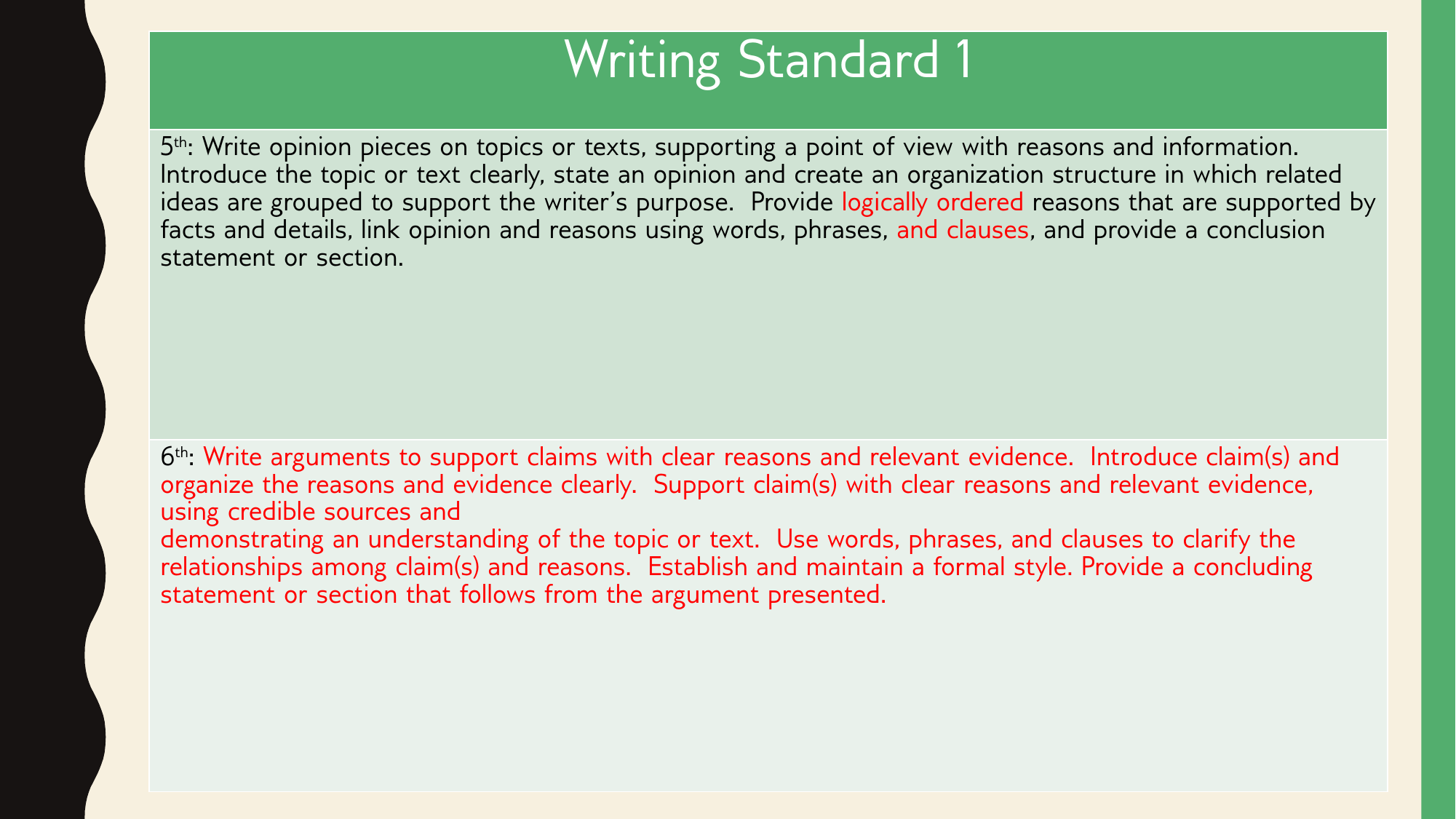

| Writing Standard 1 |
| --- |
| 5th: Write opinion pieces on topics or texts, supporting a point of view with reasons and information. Introduce the topic or text clearly, state an opinion and create an organization structure in which related ideas are grouped to support the writer’s purpose. Provide logically ordered reasons that are supported by facts and details, link opinion and reasons using words, phrases, and clauses, and provide a conclusion statement or section. |
| 6th: Write arguments to support claims with clear reasons and relevant evidence. Introduce claim(s) and organize the reasons and evidence clearly. Support claim(s) with clear reasons and relevant evidence, using credible sources and demonstrating an understanding of the topic or text. Use words, phrases, and clauses to clarify the relationships among claim(s) and reasons. Establish and maintain a formal style. Provide a concluding statement or section that follows from the argument presented. |
#